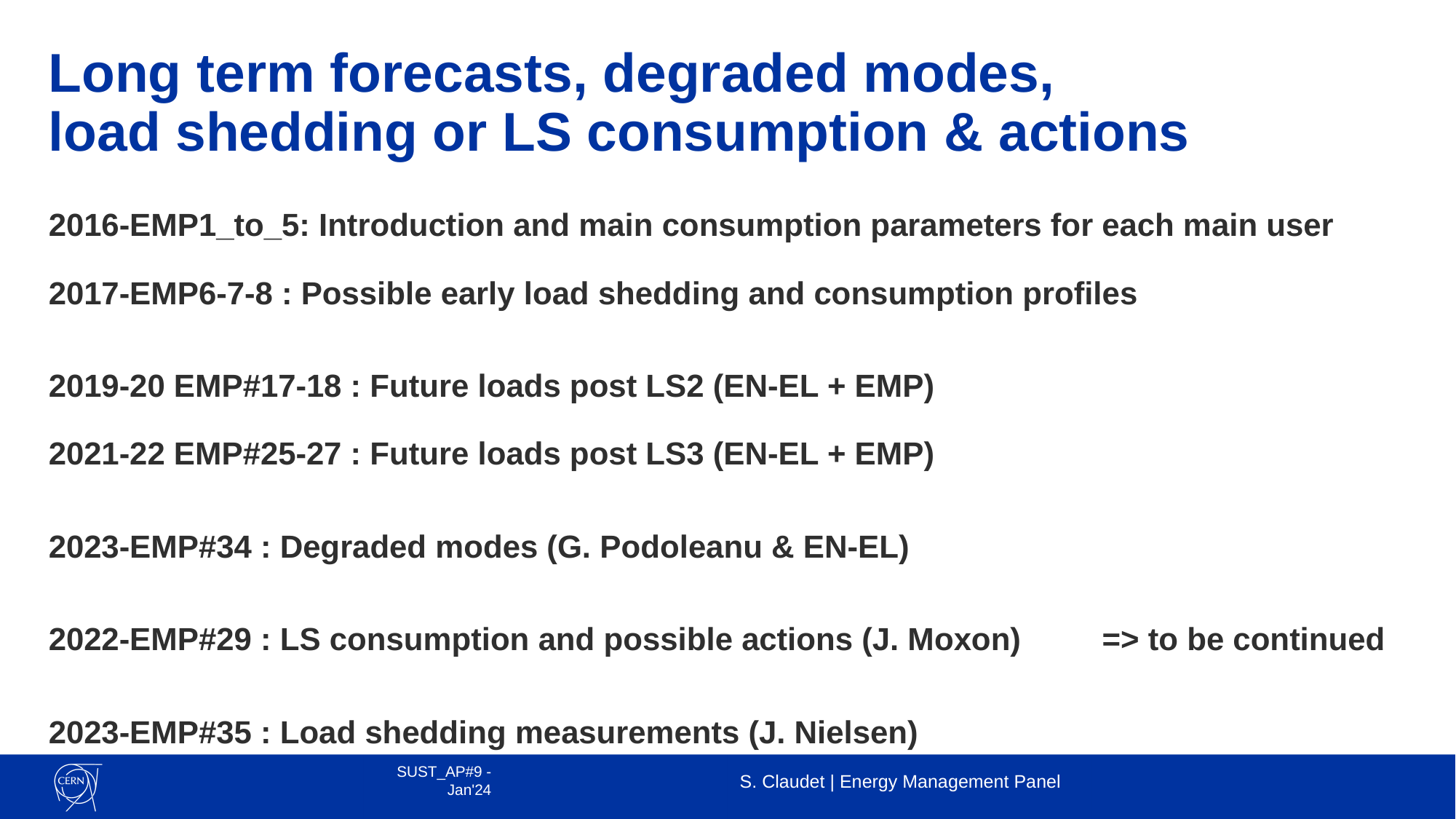

# Long term forecasts, degraded modes, load shedding or LS consumption & actions
2016-EMP1_to_5: Introduction and main consumption parameters for each main user
2017-EMP6-7-8 : Possible early load shedding and consumption profiles

2019-20 EMP#17-18 : Future loads post LS2 (EN-EL + EMP)
2021-22 EMP#25-27 : Future loads post LS3 (EN-EL + EMP)

2023-EMP#34 : Degraded modes (G. Podoleanu & EN-EL)

2022-EMP#29 : LS consumption and possible actions (J. Moxon)	        => to be continued

2023-EMP#35 : Load shedding measurements (J. Nielsen)
SUST_AP#9 - Jan'24
S. Claudet | Energy Management Panel
10